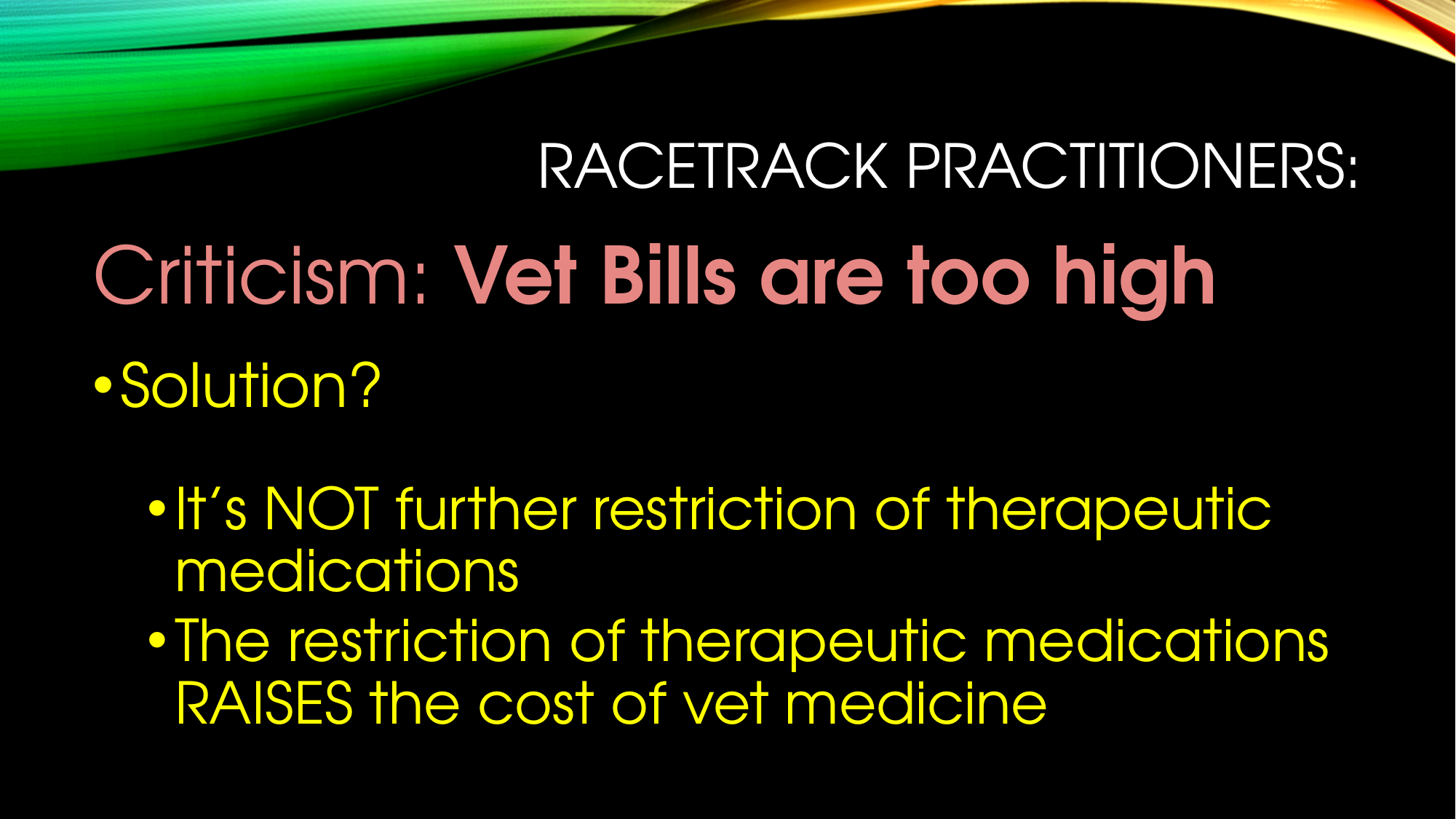

# Racetrack practitioners:
Criticism: Vet Bills are too high

Solution?

It’s NOT further restriction of therapeutic medications
The restriction of therapeutic medications RAISES the cost of vet medicine